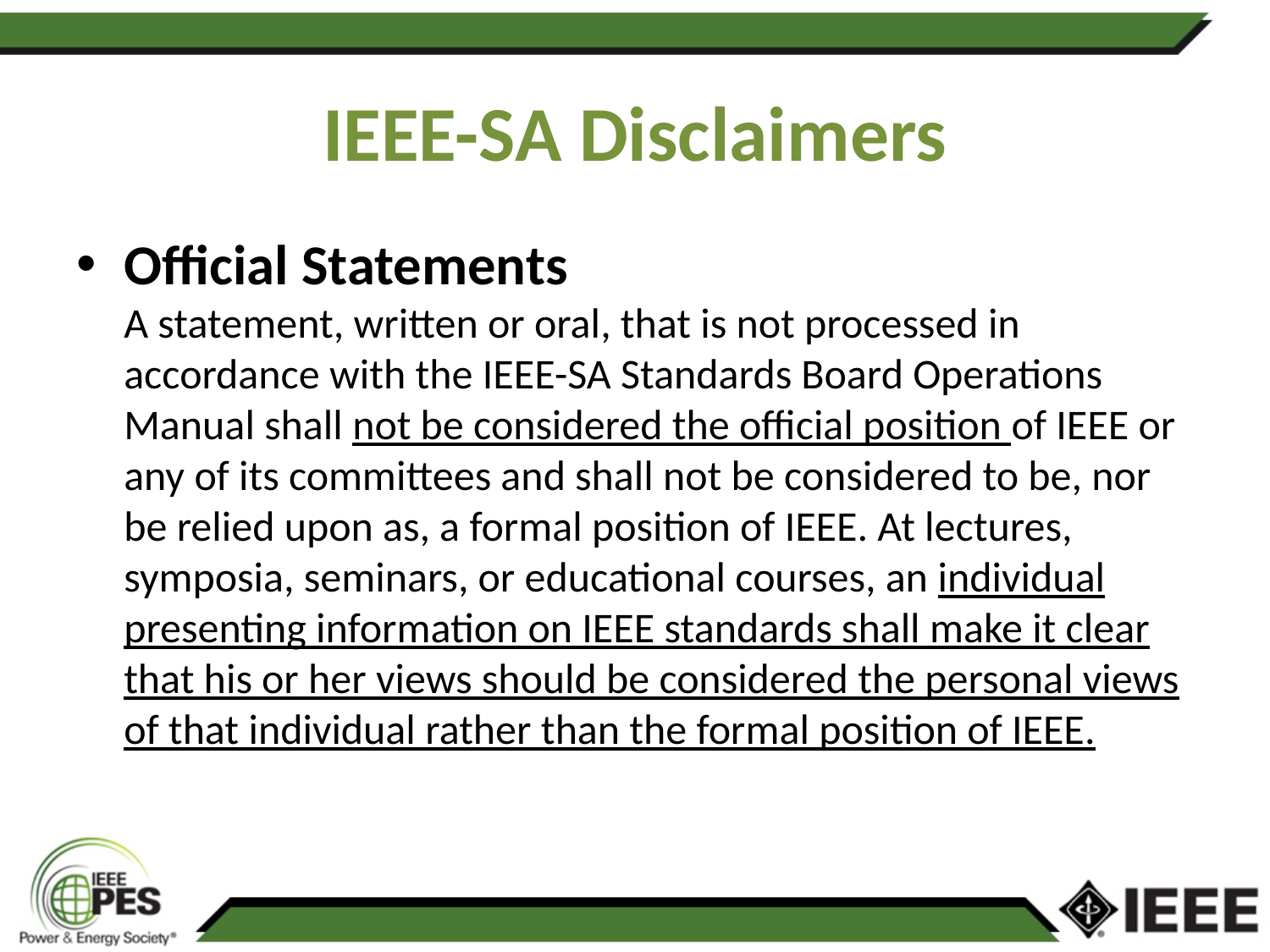

# IEEE-SA Disclaimers
Official Statements 
A statement, written or oral, that is not processed in accordance with the IEEE-SA Standards Board Operations Manual shall not be considered the official position of IEEE or any of its committees and shall not be considered to be, nor be relied upon as, a formal position of IEEE. At lectures, symposia, seminars, or educational courses, an individual presenting information on IEEE standards shall make it clear that his or her views should be considered the personal views of that individual rather than the formal position of IEEE.